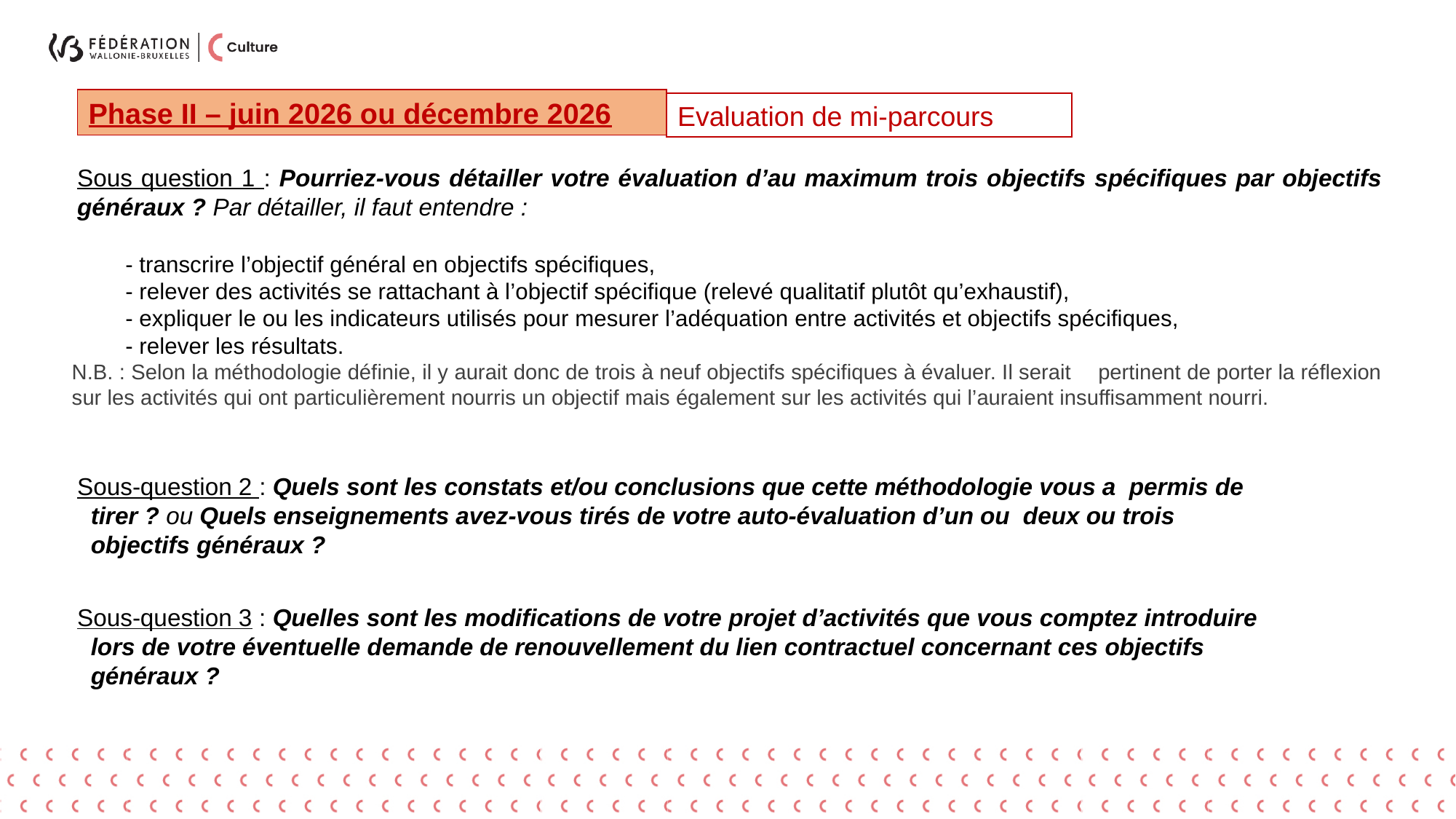

Phase II – juin 2026 ou décembre 2026
Evaluation de mi-parcours
Sous question 1 : Pourriez-vous détailler votre évaluation d’au maximum trois objectifs spécifiques par objectifs généraux ? Par détailler, il faut entendre :

- transcrire l’objectif général en objectifs spécifiques,
- relever des activités se rattachant à l’objectif spécifique (relevé qualitatif plutôt qu’exhaustif),
- expliquer le ou les indicateurs utilisés pour mesurer l’adéquation entre activités et objectifs spécifiques,
- relever les résultats.
N.B. : Selon la méthodologie définie, il y aurait donc de trois à neuf objectifs spécifiques à évaluer. Il serait  pertinent de porter la réflexion sur les activités qui ont particulièrement nourris un objectif mais également sur les activités qui l’auraient insuffisamment nourri.

Sous-question 2 : Quels sont les constats et/ou conclusions que cette méthodologie vous a  permis de
  tirer ? ou Quels enseignements avez-vous tirés de votre auto-évaluation d’un ou  deux ou trois
  objectifs généraux ?

Sous-question 3 : Quelles sont les modifications de votre projet d’activités que vous comptez introduire
  lors de votre éventuelle demande de renouvellement du lien contractuel concernant ces objectifs
  généraux ?